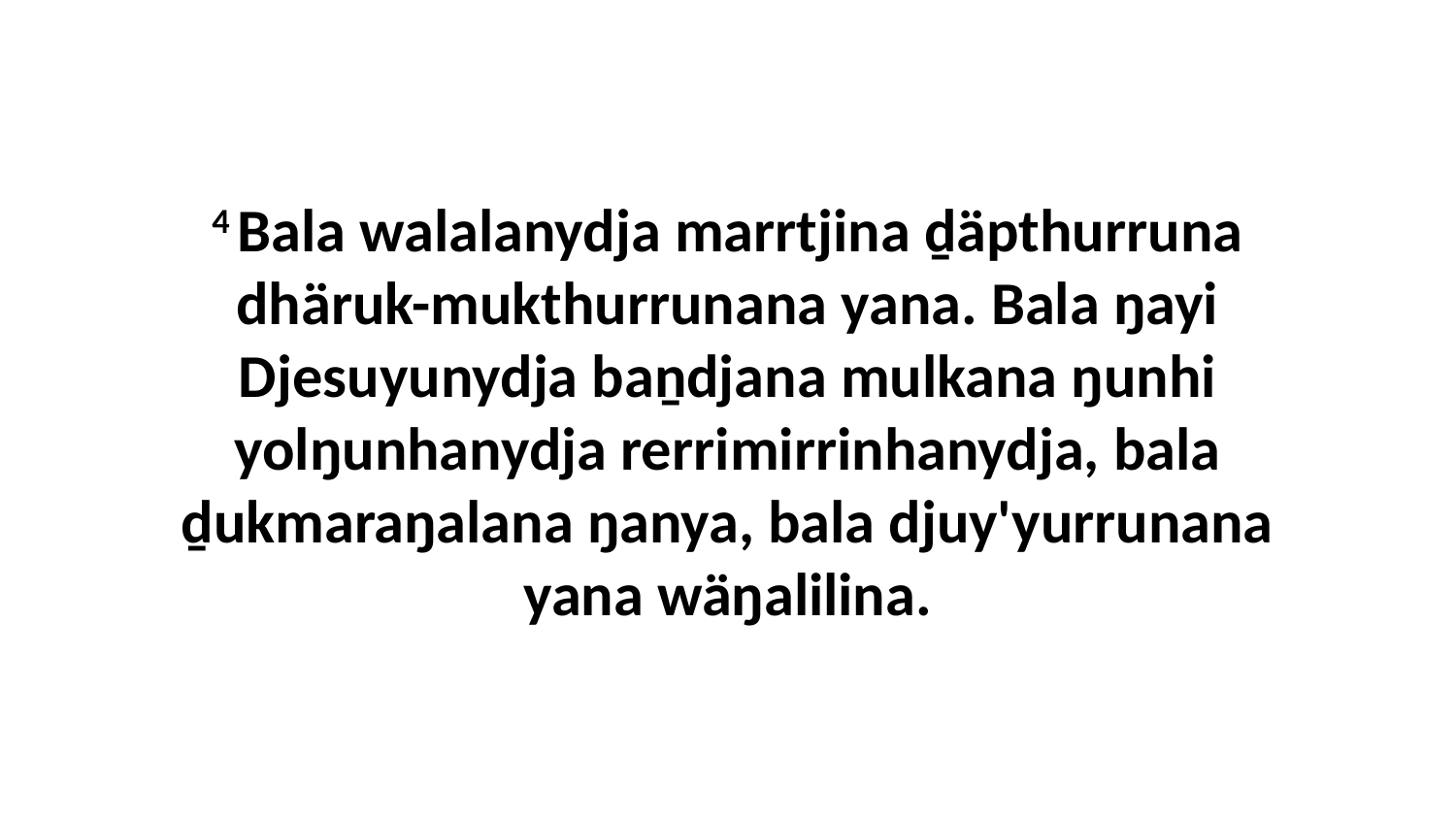

4 Bala walalanydja marrtjina ḏäpthurruna dhäruk-mukthurrunana yana. Bala ŋayi Djesuyunydja baṉdjana mulkana ŋunhi yolŋunhanydja rerrimirrinhanydja, bala ḏukmaraŋalana ŋanya, bala djuy'yurrunana yana wäŋalilina.